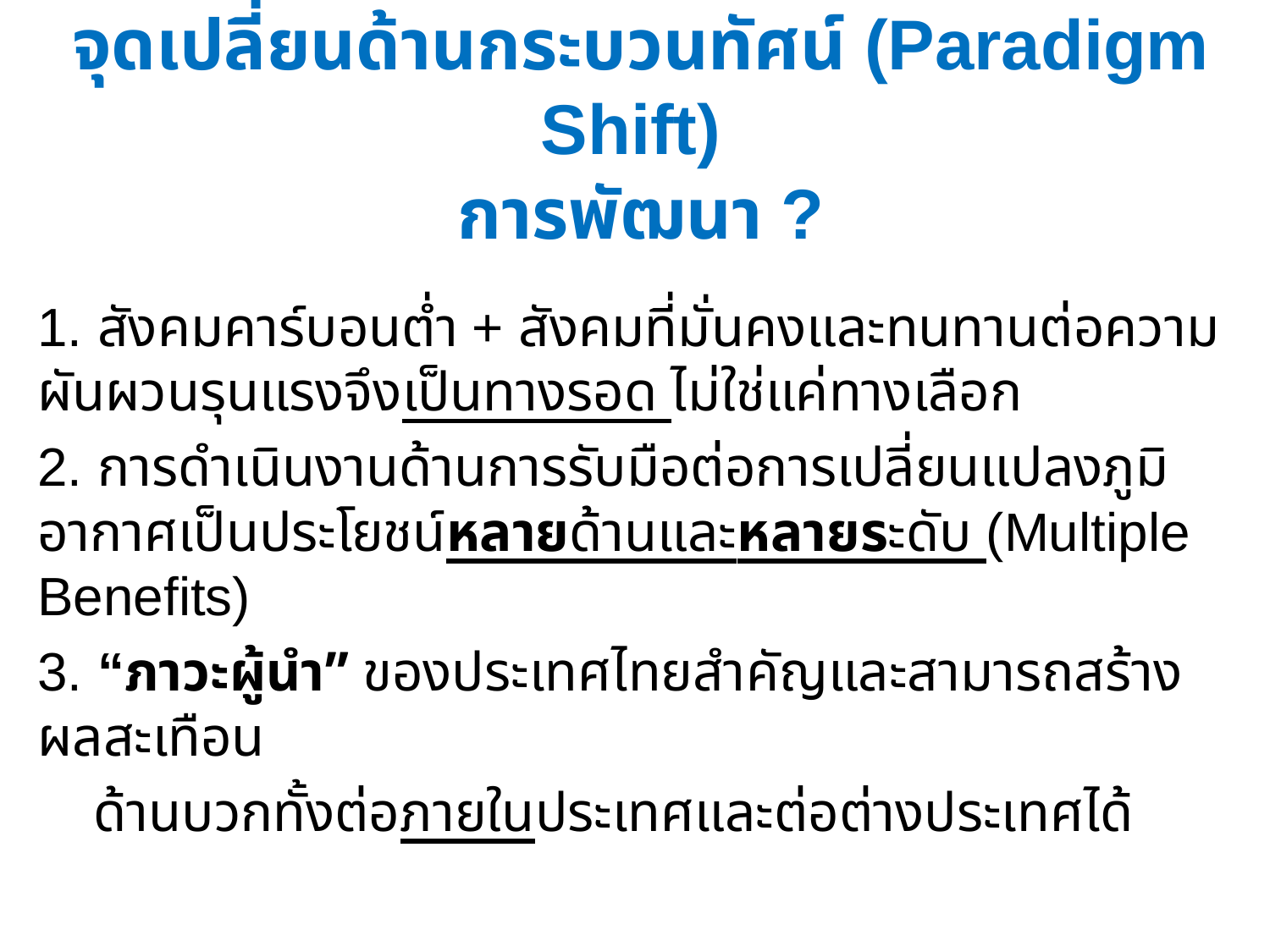

จุดเปลี่ยนด้านกระบวนทัศน์ (Paradigm Shift)
การพัฒนา ?
1. สังคมคาร์บอนต่ำ + สังคมที่มั่นคงและทนทานต่อความผันผวนรุนแรงจึงเป็นทางรอด ไม่ใช่แค่ทางเลือก
2. การดำเนินงานด้านการรับมือต่อการเปลี่ยนแปลงภูมิอากาศเป็นประโยชน์หลายด้านและหลายระดับ (Multiple Benefits)
3. “ภาวะผู้นำ” ของประเทศไทยสำคัญและสามารถสร้างผลสะเทือน
    ด้านบวกทั้งต่อภายในประเทศและต่อต่างประเทศได้